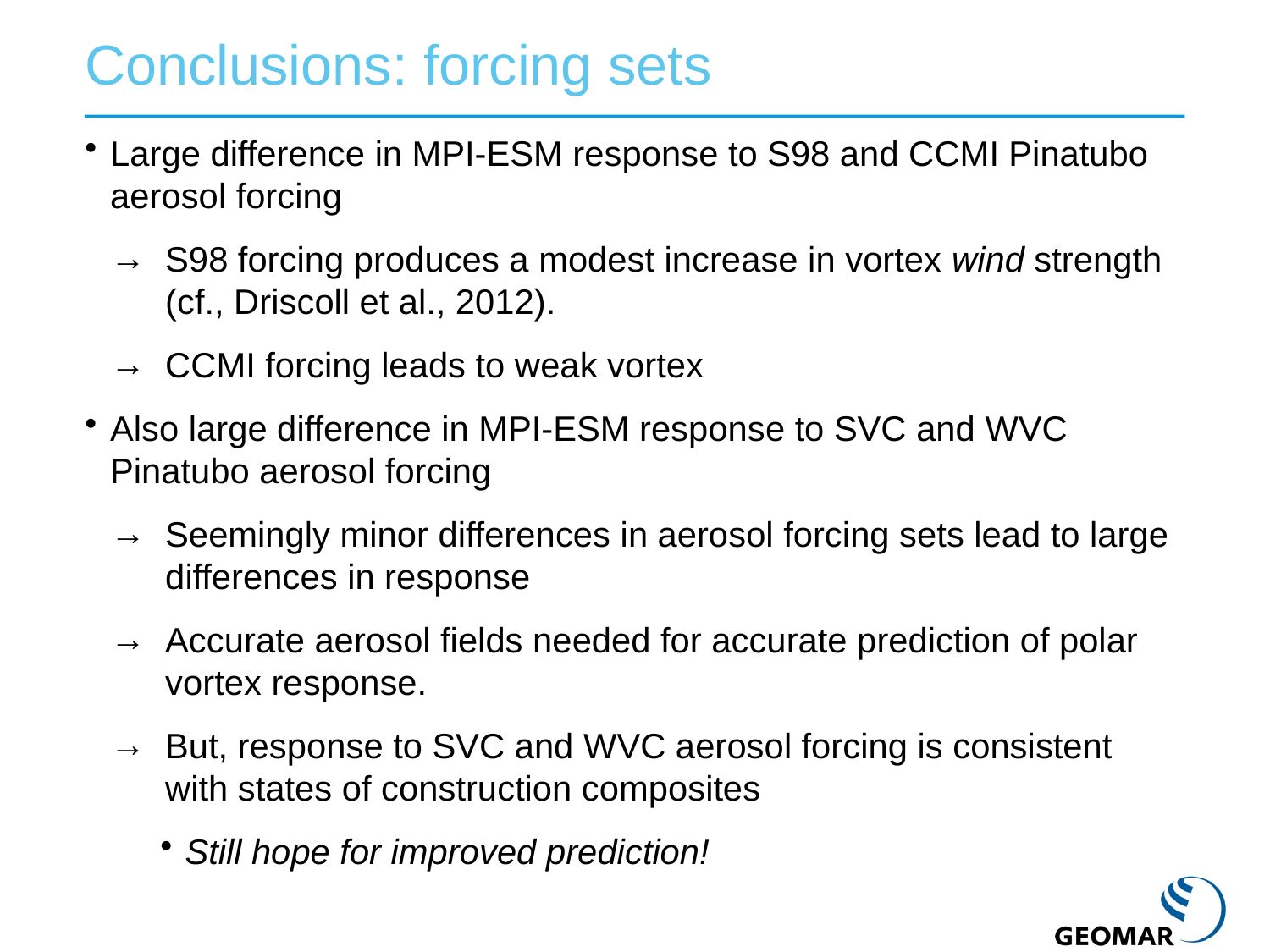

Conclusions: forcing sets
Large difference in MPI-ESM response to S98 and CCMI Pinatubo aerosol forcing
S98 forcing produces a modest increase in vortex wind strength (cf., Driscoll et al., 2012).
CCMI forcing leads to weak vortex
Also large difference in MPI-ESM response to SVC and WVC Pinatubo aerosol forcing
Seemingly minor differences in aerosol forcing sets lead to large differences in response
Accurate aerosol fields needed for accurate prediction of polar vortex response.
But, response to SVC and WVC aerosol forcing is consistent with states of construction composites
Still hope for improved prediction!